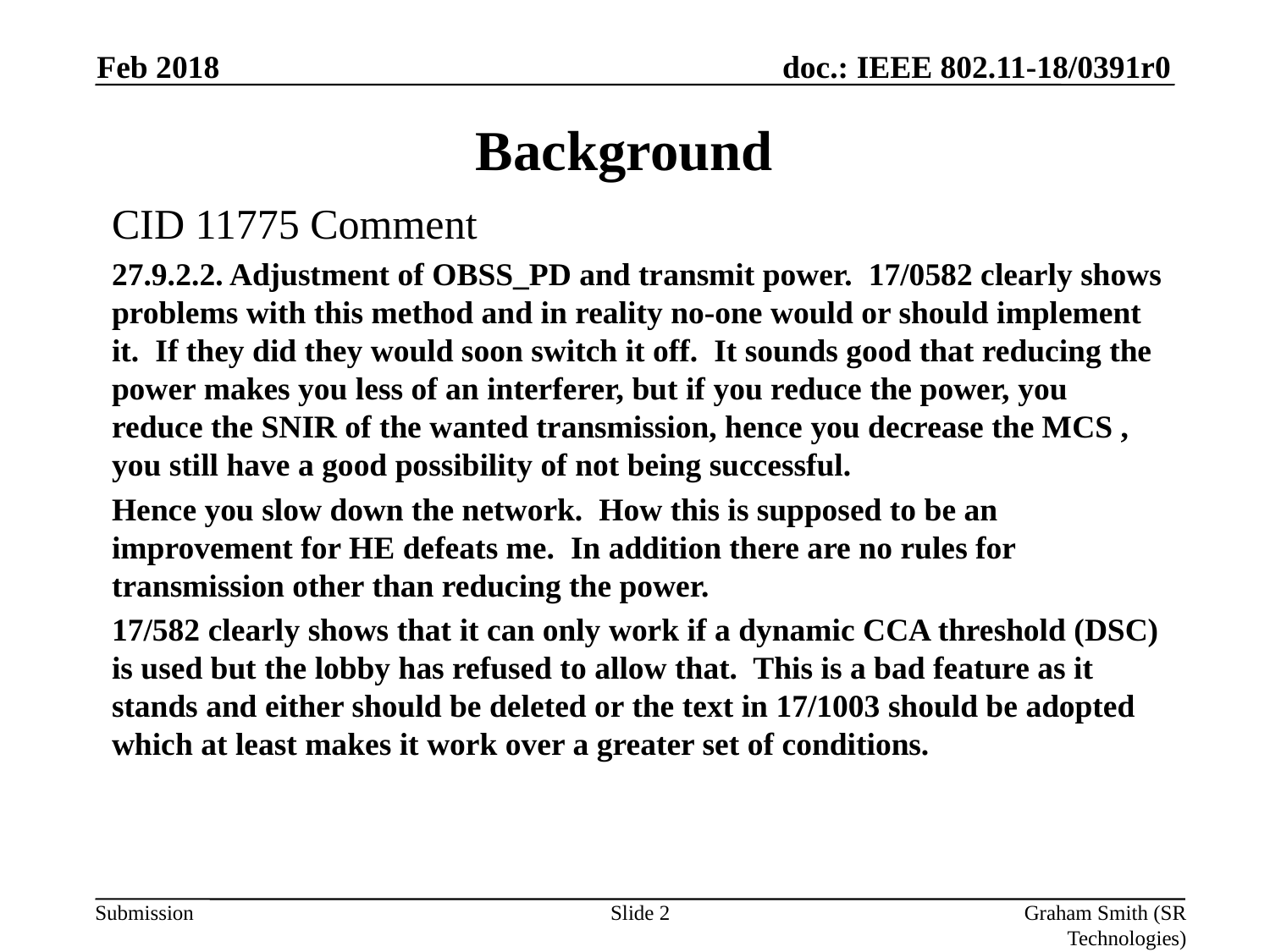

Feb 2018
# Background
CID 11775 Comment
27.9.2.2. Adjustment of OBSS_PD and transmit power.  17/0582 clearly shows problems with this method and in reality no-one would or should implement it.  If they did they would soon switch it off.  It sounds good that reducing the power makes you less of an interferer, but if you reduce the power, you reduce the SNIR of the wanted transmission, hence you decrease the MCS , you still have a good possibility of not being successful.
Hence you slow down the network.  How this is supposed to be an improvement for HE defeats me.  In addition there are no rules for transmission other than reducing the power.
17/582 clearly shows that it can only work if a dynamic CCA threshold (DSC) is used but the lobby has refused to allow that.  This is a bad feature as it stands and either should be deleted or the text in 17/1003 should be adopted which at least makes it work over a greater set of conditions.
Slide 2
Graham Smith (SR Technologies)